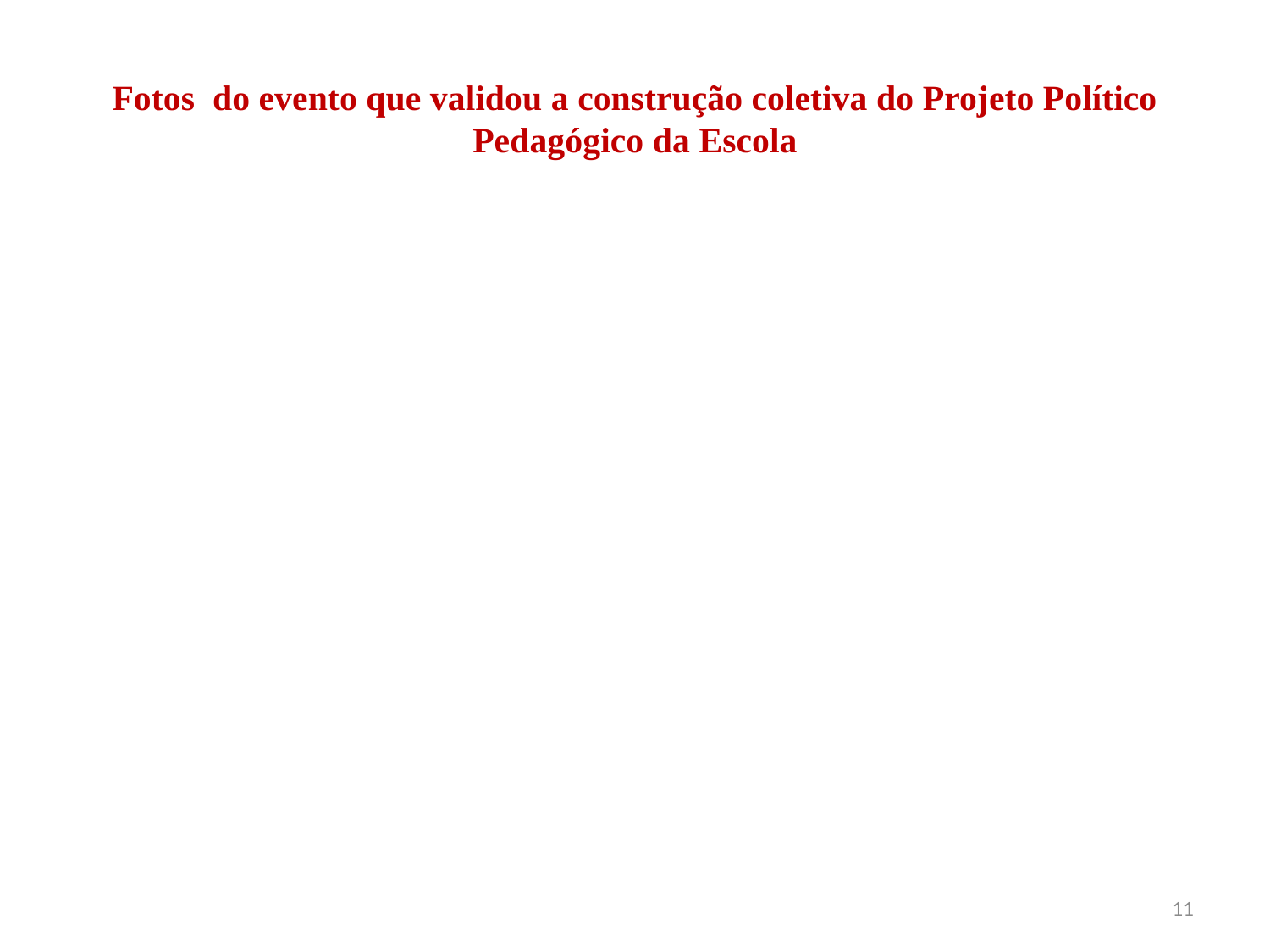

# Fotos  do evento que validou a construção coletiva do Projeto Político Pedagógico da Escola

11